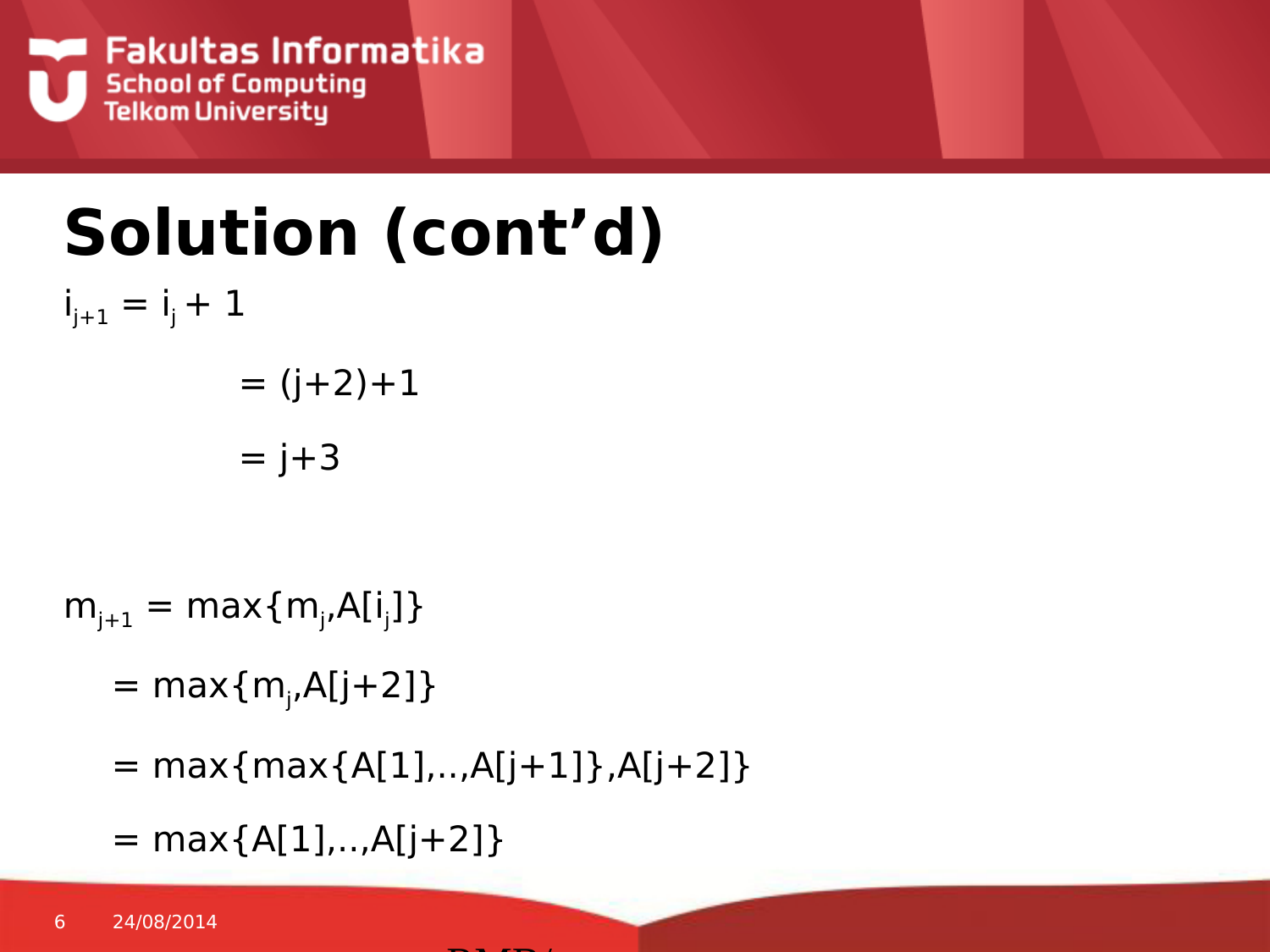

# Solution (cont’d)
ij+1 = ij + 1
		= (j+2)+1
		= j+3

mj+1 = max{mj,A[ij]}
	= max{mj,A[j+2]}
	= max{max{A[1],..,A[j+1]},A[j+2]}
	= max{A[1],..,A[j+2]}
6
24/08/2014
RMB/correctness proof Excercise